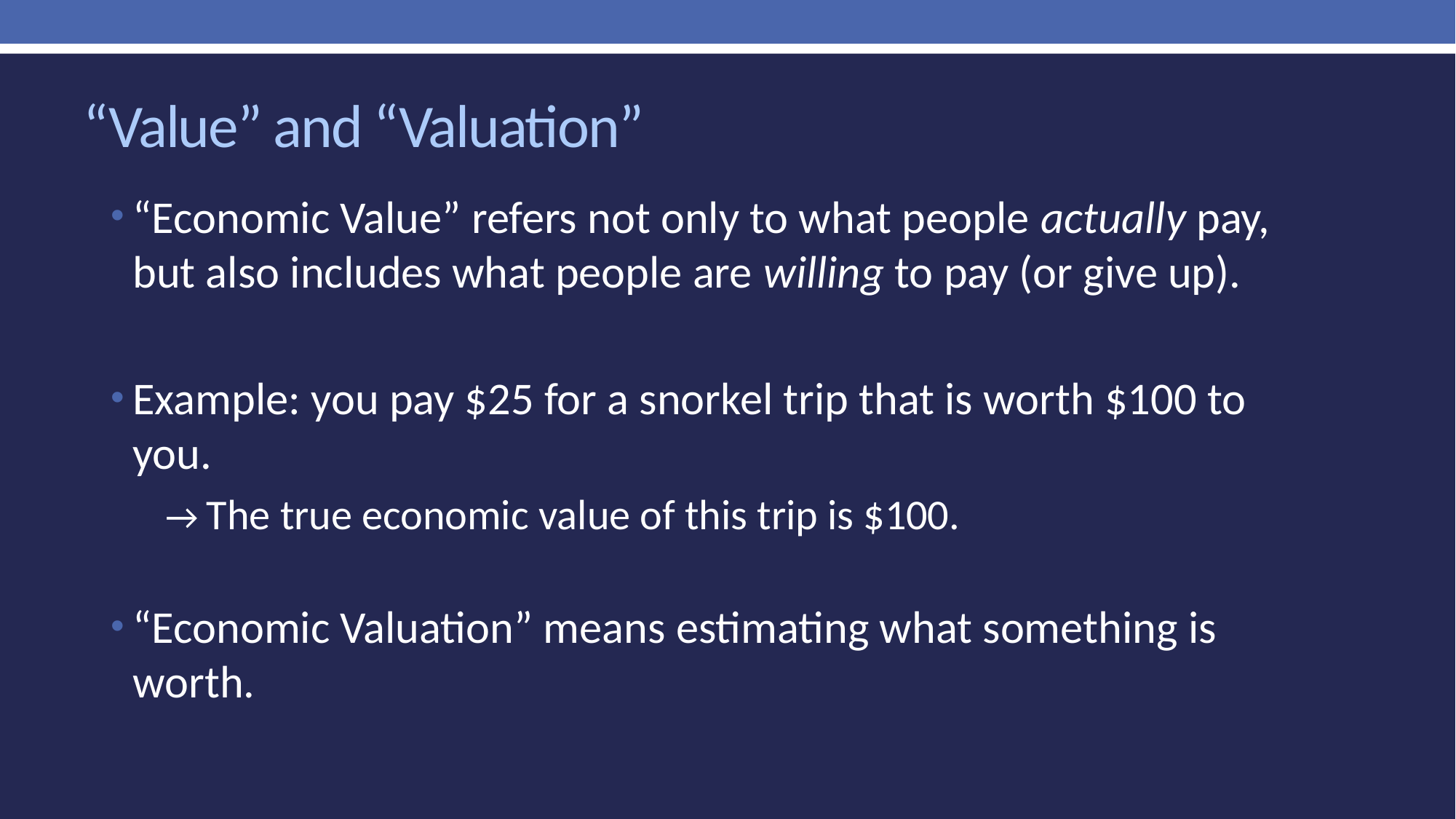

# “Value” and “Valuation”
“Economic Value” refers not only to what people actually pay, but also includes what people are willing to pay (or give up).

Example: you pay $25 for a snorkel trip that is worth $100 to you.
	→ The true economic value of this trip is $100.

“Economic Valuation” means estimating what something is worth.